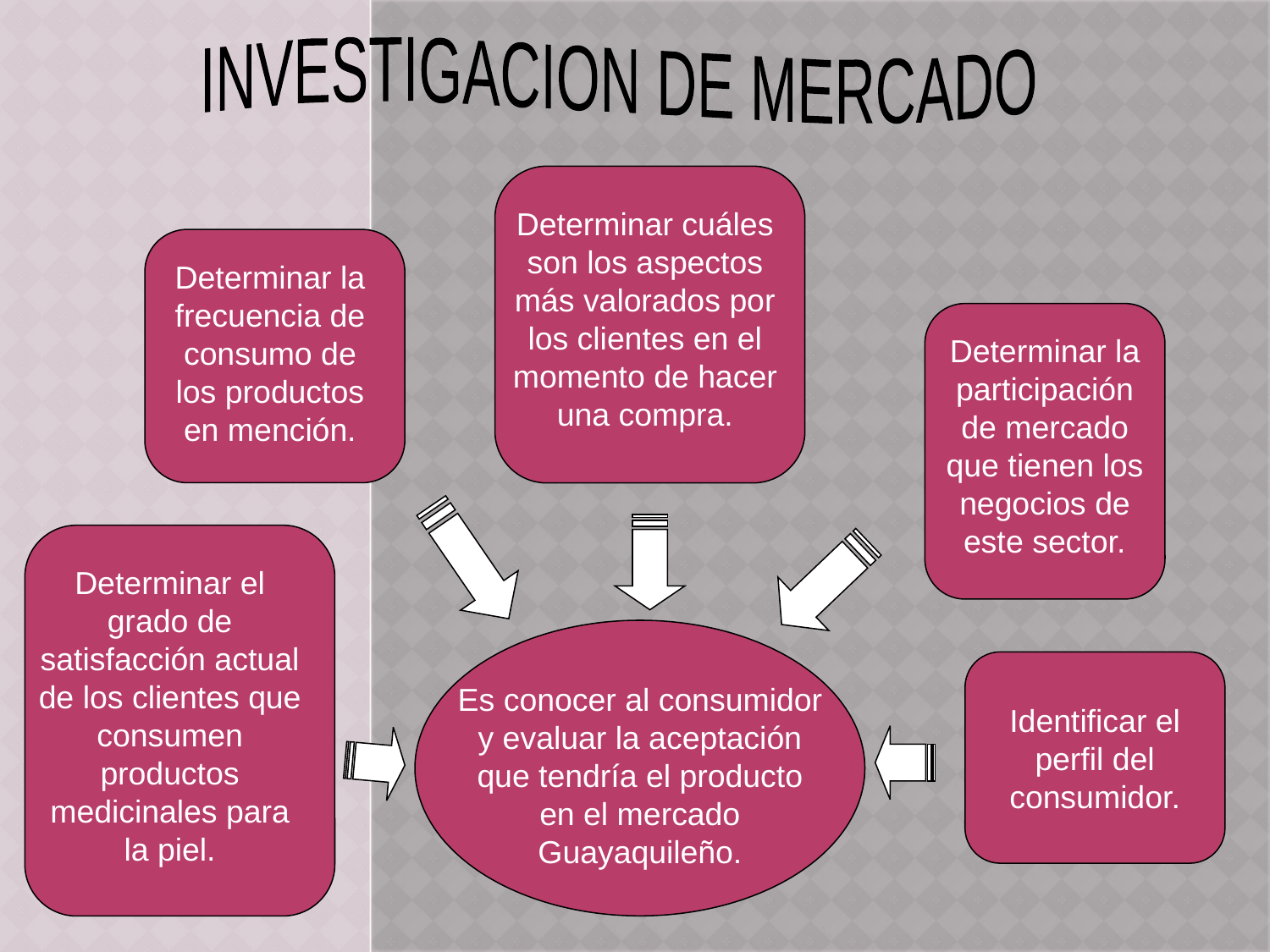

INVESTIGACION DE MERCADO

Determinar cuáles son los aspectos más valorados por los clientes en el momento de hacer una compra.

Determinar la frecuencia de consumo de los productos en mención.

Determinar la participación de mercado que tienen los negocios de este sector.

Determinar el grado de satisfacción actual de los clientes que consumen productos medicinales para la piel.

Es conocer al consumidor y evaluar la aceptación que tendría el producto en el mercado Guayaquileño.

Identificar el perfil del consumidor.